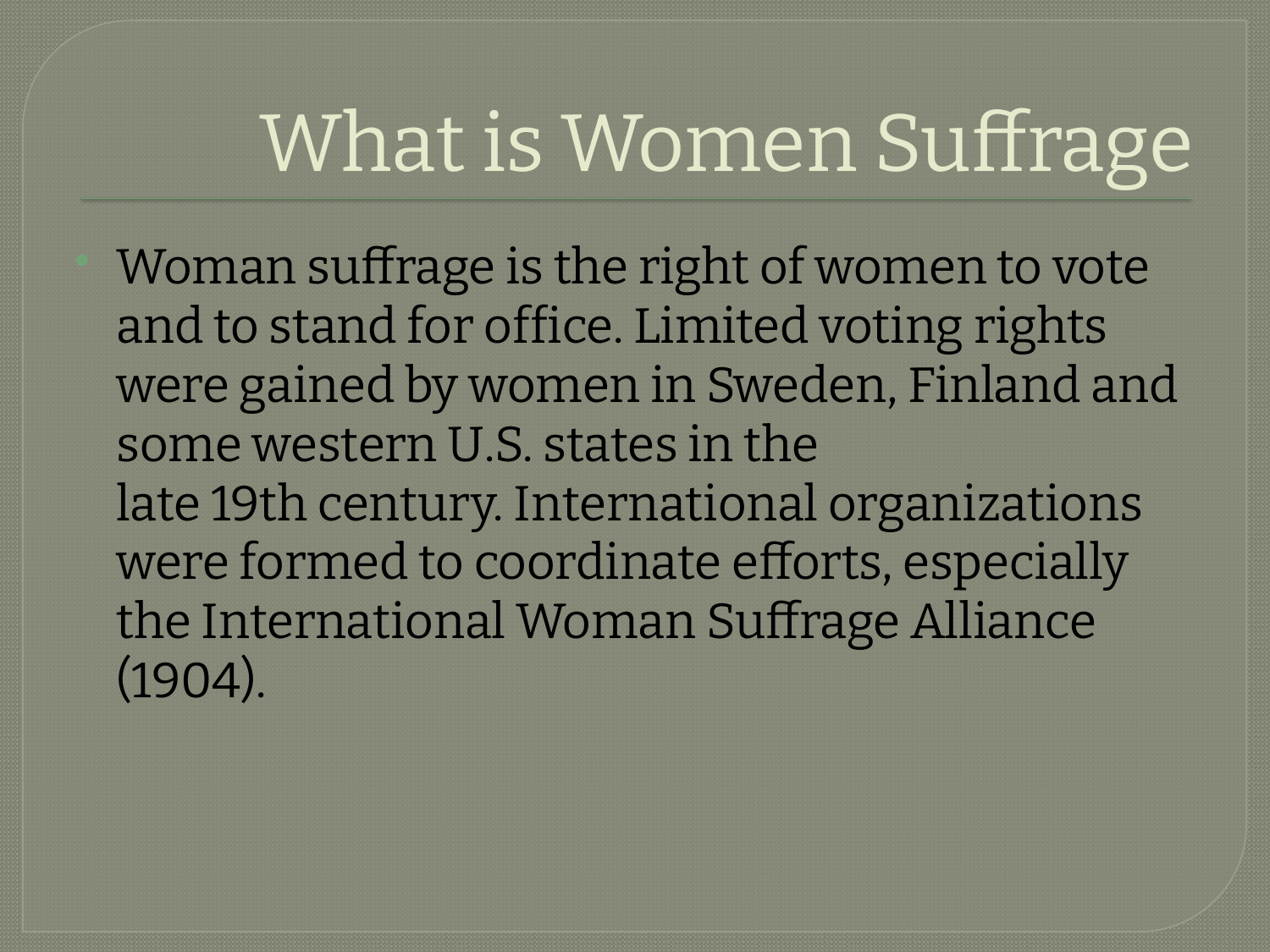

# What is Women Suffrage
Woman suffrage is the right of women to vote and to stand for office. Limited voting rights were gained by women in Sweden, Finland and some western U.S. states in the late 19th century. International organizations were formed to coordinate efforts, especially the International Woman Suffrage Alliance (1904).